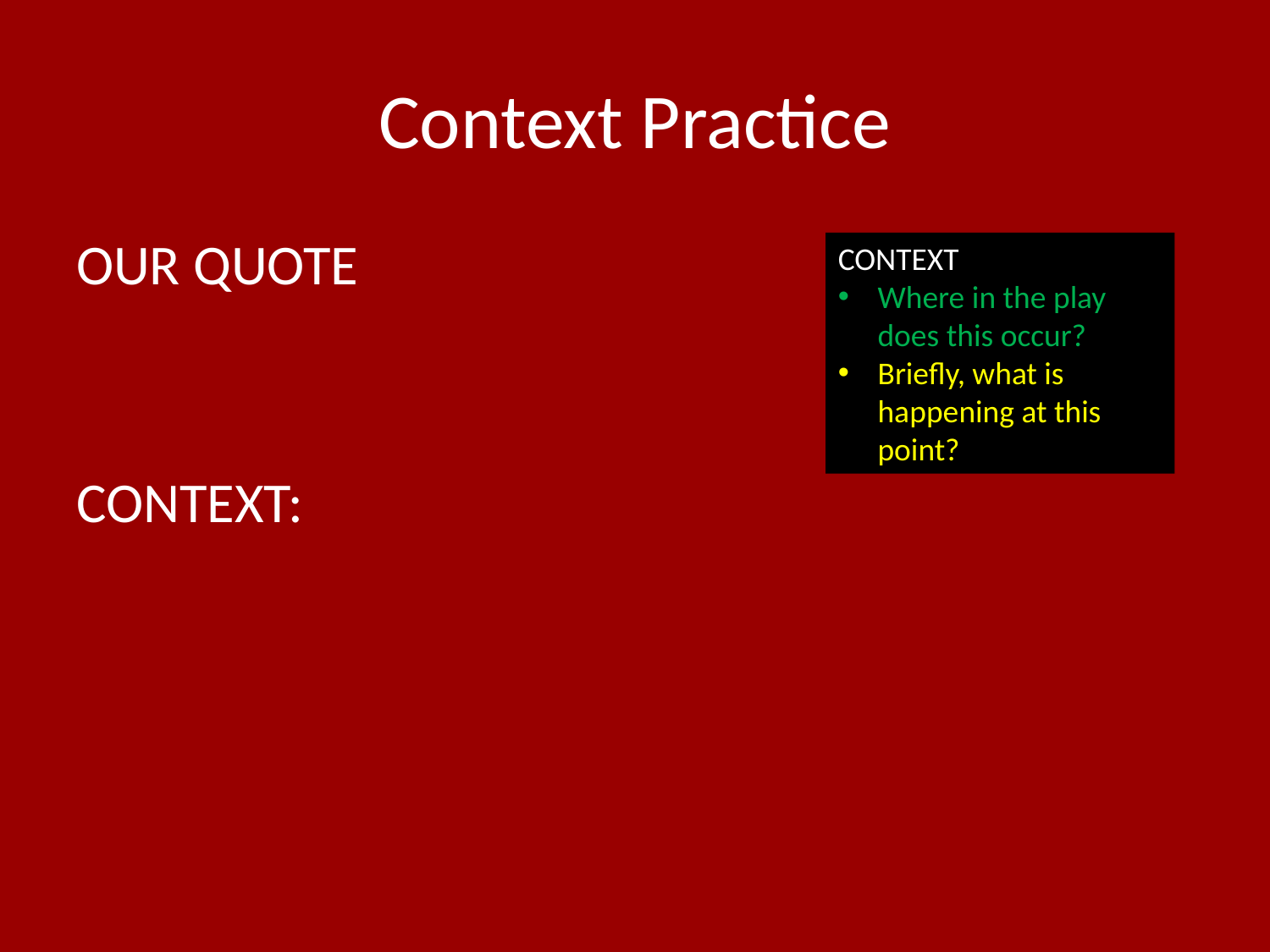

# Context Practice
OUR QUOTE

CONTEXT:

CONTEXT
Where in the play does this occur?
Briefly, what is happening at this point?